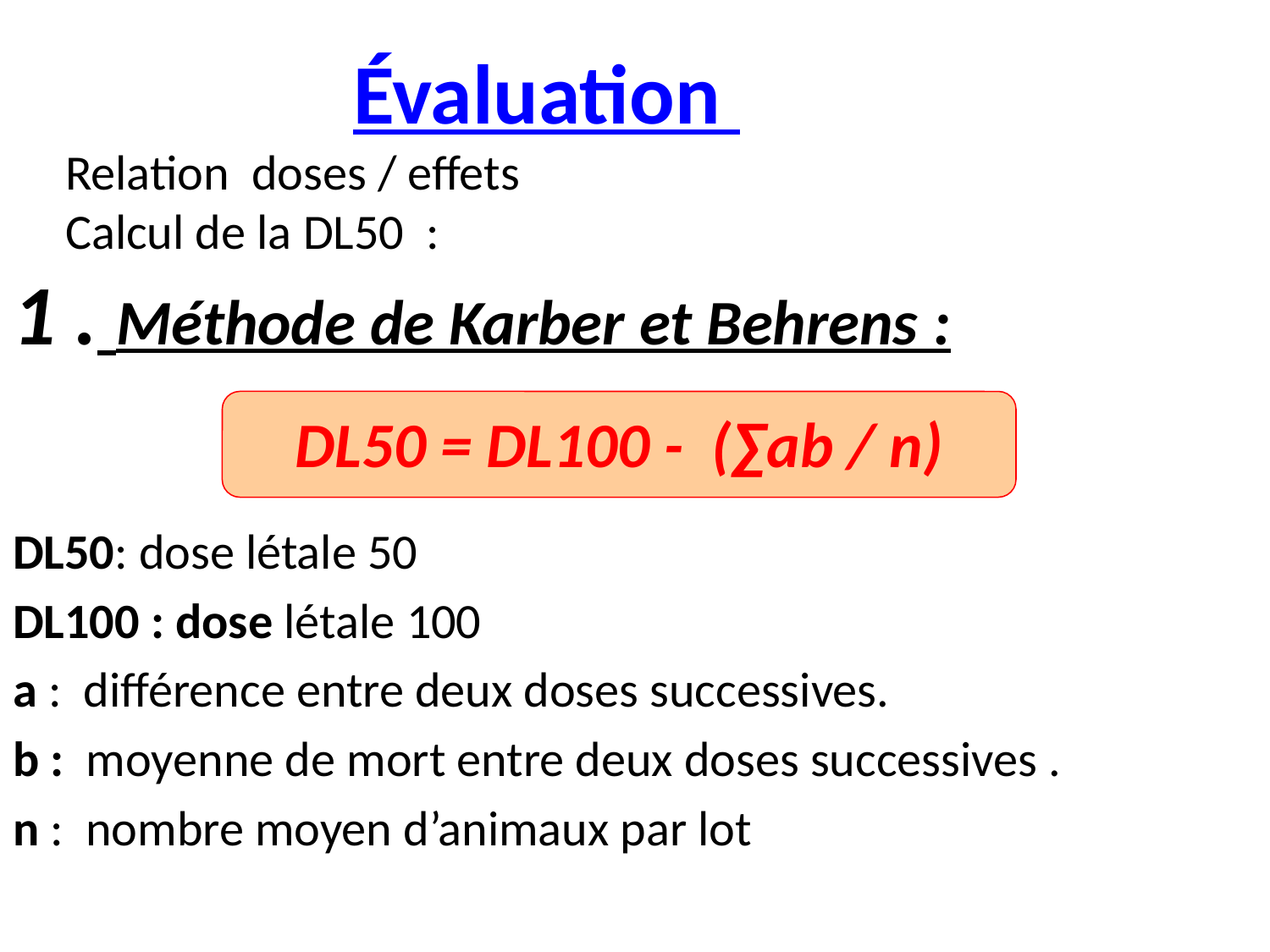

Évaluation
Relation  doses / effets
Calcul de la DL50  :
1 . Méthode de Karber et Behrens :

DL50: dose létale 50
DL100 : dose létale 100
a :  différence entre deux doses successives.
b :  moyenne de mort entre deux doses successives .
n :  nombre moyen d’animaux par lot

DL50 = DL100 -  (∑ab / n)